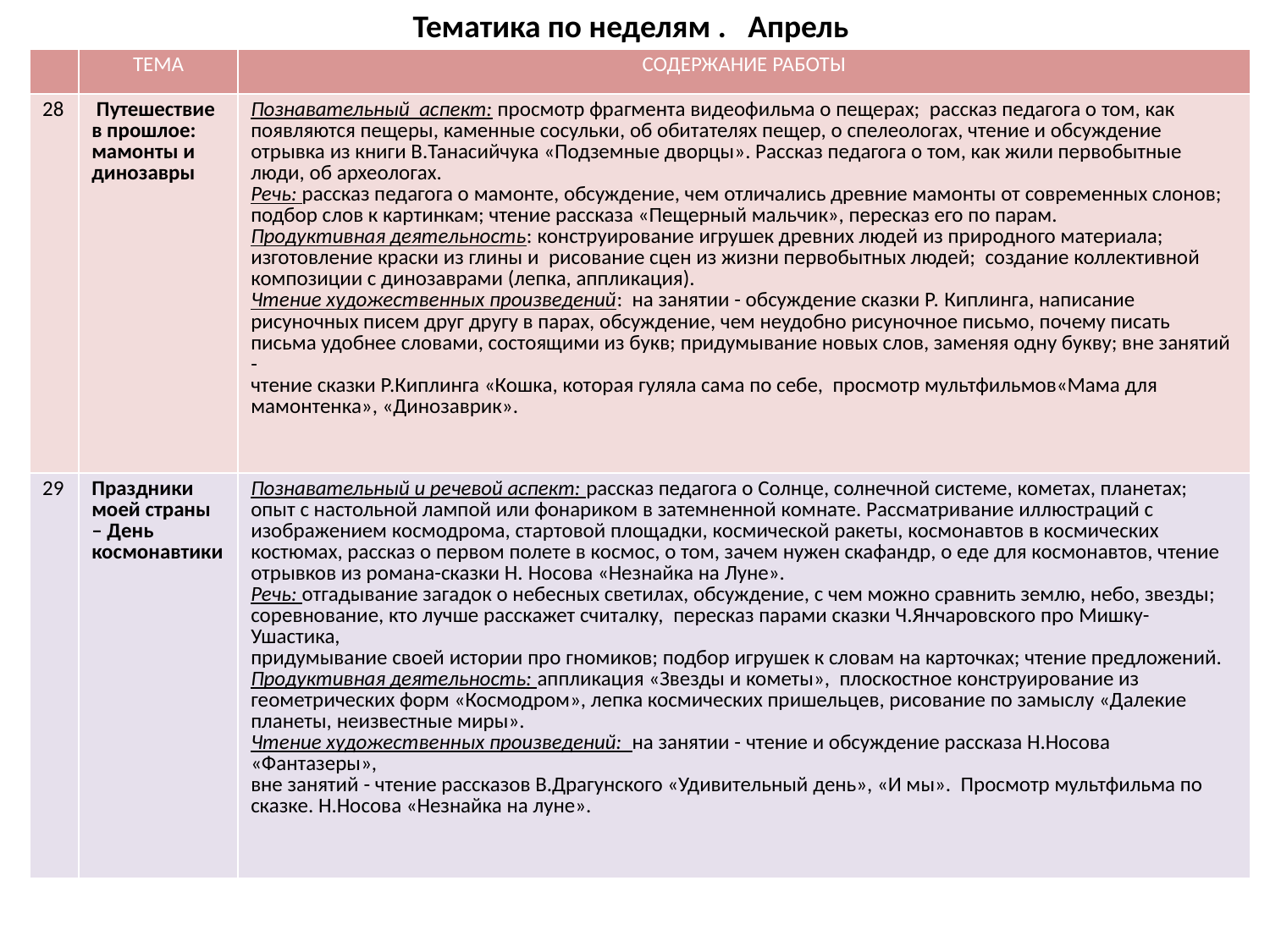

# Тематика по неделям .   Апрель
|  | ТЕМА | СОДЕРЖАНИЕ РАБОТЫ |
| --- | --- | --- |
| 28 | Путешествие в прошлое: мамонты и динозавры | Познавательный аспект: просмотр фрагмента видеофильма о пещерах; рассказ педагога о том, как появляются пещеры, каменные сосульки, об обитателях пещер, о спелеологах, чтение и обсуждение отрывка из книги В.Танасийчука «Подземные дворцы». Рассказ педагога о том, как жили первобытные люди, об археологах. Речь: рассказ педагога о мамонте, обсуждение, чем отличались древние мамонты от современных слонов; подбор слов к картинкам; чтение рассказа «Пещерный мальчик», пересказ его по парам. Продуктивная деятельность: конструирование игрушек древних людей из природного материала; изготовление краски из глины и рисование сцен из жизни первобытных людей; создание коллективной композиции с динозаврами (лепка, аппликация). Чтение художественных произведений: на занятии - обсуждение сказки Р. Киплинга, написание рисуночных писем друг другу в парах, обсуждение, чем неудобно рисуночное письмо, почему писать письма удобнее словами, состоящими из букв; придумывание новых слов, заменяя одну букву; вне занятий - чтение сказки Р.Киплинга «Кошка, которая гуляла сама по себе, просмотр мультфильмов«Мама для мамонтенка», «Динозаврик». |
| 29 | Праздники моей страны – День космонавтики | Познавательный и речевой аспект: рассказ педагога о Солнце, солнечной системе, кометах, планетах; опыт с настольной лампой или фонариком в затемненной комнате. Рассматривание иллюстраций с изображением космодрома, стартовой площадки, космической ракеты, космонавтов в космических костюмах, рассказ о первом полете в космос, о том, зачем нужен скафандр, о еде для космонавтов, чтение отрывков из романа-сказки Н. Носова «Незнайка на Луне». Речь: отгадывание загадок о небесных светилах, обсуждение, с чем можно сравнить землю, небо, звезды; соревнование, кто лучше расскажет считалку, пересказ парами сказки Ч.Янчаровского про Мишку-Ушастика, придумывание своей истории про гномиков; подбор игрушек к словам на карточках; чтение предложений. Продуктивная деятельность: аппликация «Звезды и кометы», плоскостное конструирование из геометрических форм «Космодром», лепка космических пришельцев, рисование по замыслу «Далекие планеты, неизвестные миры». Чтение художественных произведений: на занятии - чтение и обсуждение рассказа Н.Носова «Фантазеры», вне занятий - чтение рассказов В.Драгунского «Удивительный день», «И мы». Просмотр мультфильма по сказке. Н.Носова «Незнайка на луне». |